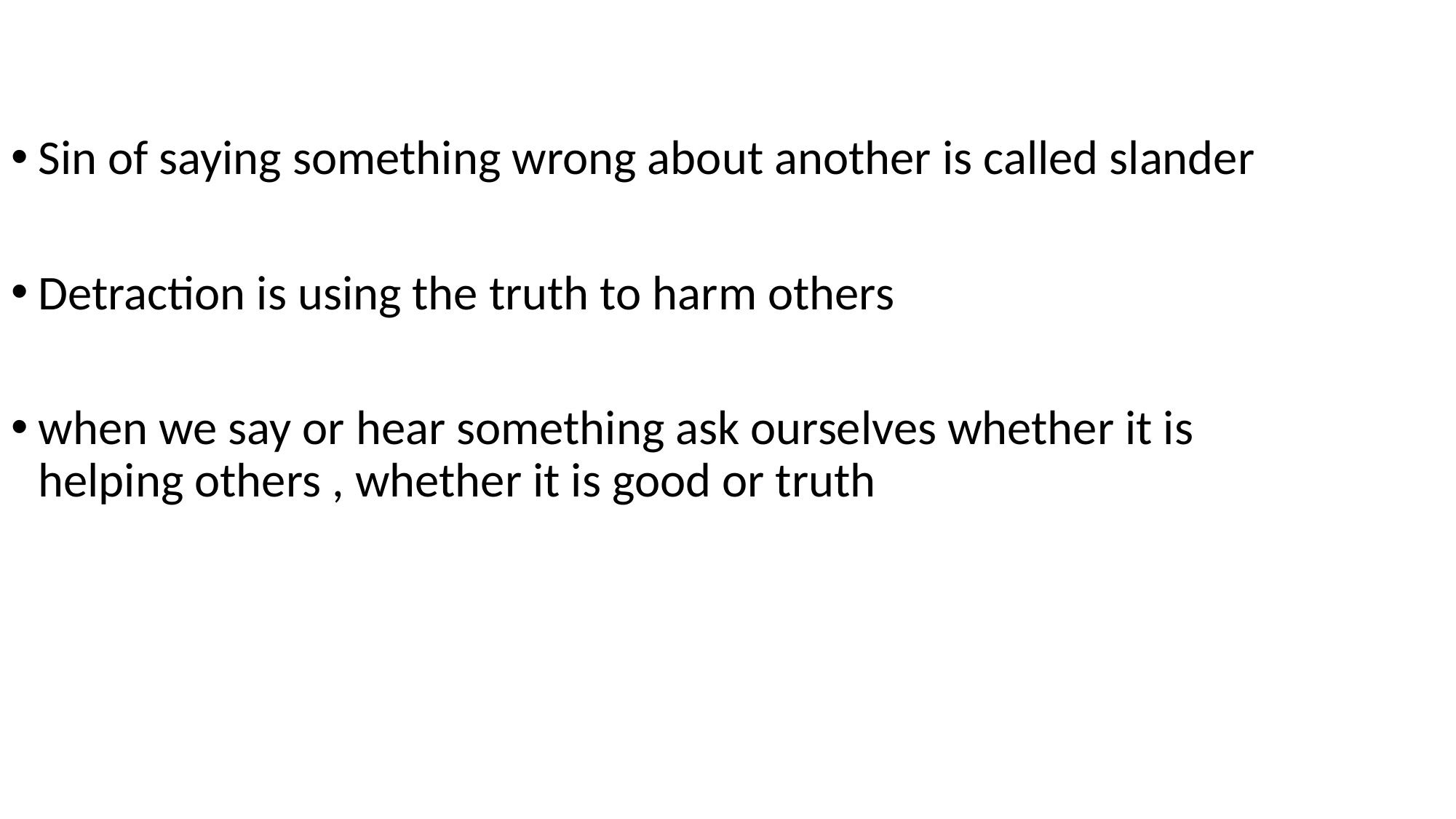

Sin of saying something wrong about another is called slander

Detraction is using the truth to harm others

when we say or hear something ask ourselves whether it is helping others , whether it is good or truth